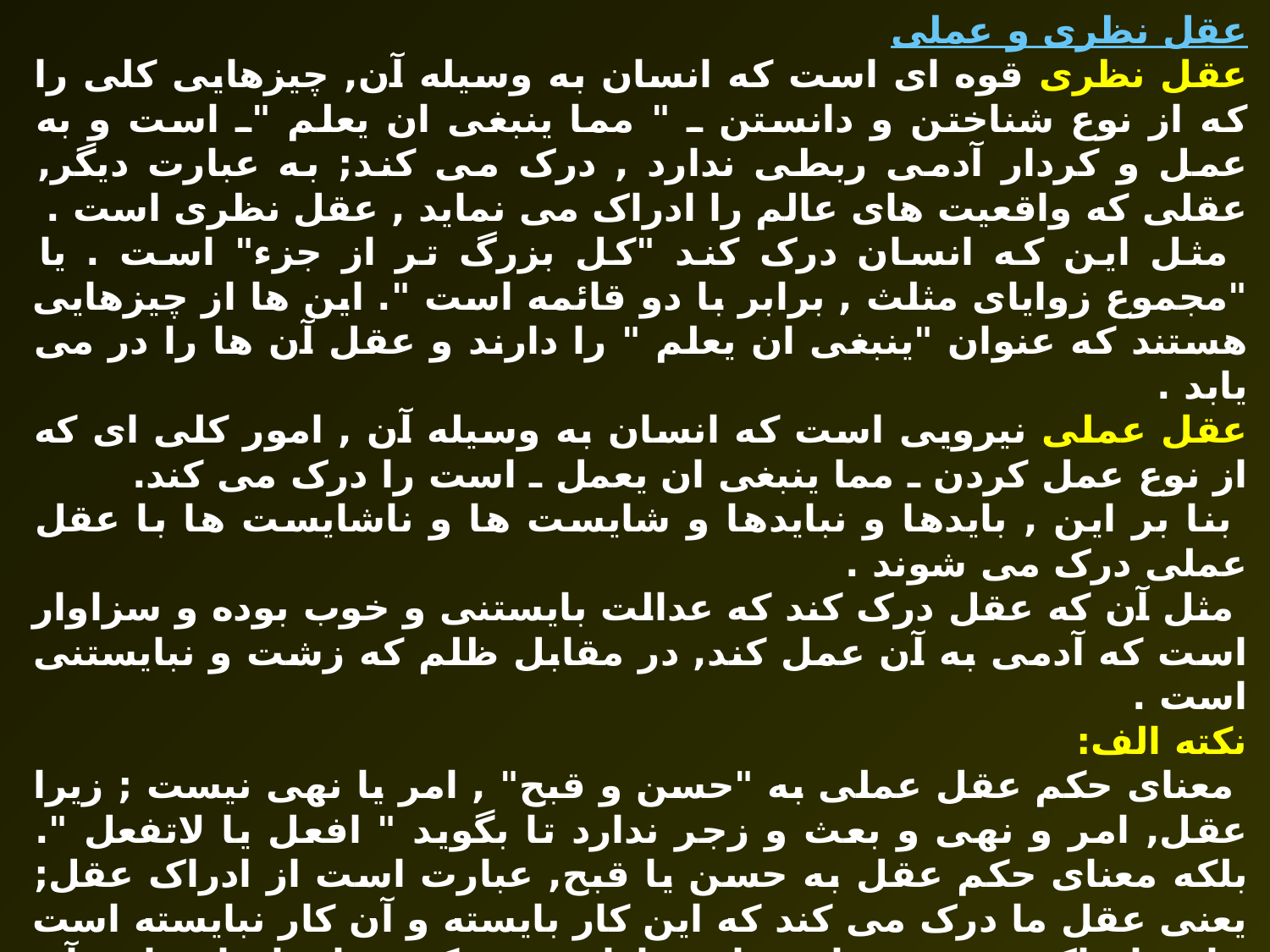

عقل نظرى و عملی
عقل نظرى قوه اى است که انسان به وسيله آن, چيزهايى کلى را که از نوع شناختن و دانستن ـ " مما ينبغى ان يعلم "ـ است و به عمل و کردار آدمى ربطى ندارد , درک مى کند; به عبارت ديگر, عقلى که واقعيت هاى عالم را ادراک مى نمايد , عقل نظرى است .
 مثل اين که انسان درک کند "کل بزرگ تر از جزء" است . يا "مجموع زواياى مثلث , برابر با دو قائمه است ". اين ها از چيزهايى هستند که عنوان "ينبغى ان يعلم " را دارند و عقل آن ها را در مى يابد .
عقل عملی نيرويى است که انسان به وسيله آن , امور کلى اى که از نوع عمل کردن ـ مما ينبغى ان يعمل ـ است را درک مى کند.
 بنا بر اين , بايدها و نبايدها و شايست ها و ناشايست ها با عقل عملى درک مى شوند .
 مثل آن که عقل درک کند که عدالت بايستنى و خوب بوده و سزاوار است که آدمى به آن عمل کند, در مقابل ظلم که زشت و نبايستنى است .
نکته الف:
 معناى حکم عقل عملى به "حسن و قبح" , امر يا نهى نيست ; زيرا عقل, امر و نهى و بعث و زجر ندارد تا بگويد " افعل يا لاتفعل ". بلکه معناى حکم عقل به حسن يا قبح, عبارت است از ادراک عقل; يعنى عقل ما درک مى کند که اين کار بايسته و آن کار نبايسته است , اين ادراک , زمينه ساز پيدايش اراده و حرکت براى انجام دادن آن کار يا ترک آن است .
 نکته ب :
 عقل نظرى و عملى دو حقيقت جداى از هم نيستند, بلکه يک حقيقت اند که به لحاظ مُدرَک ـ آن چه درک مى شود ـ به عقل نظرى و عملى تقسيم مى شوند; از اين رو, گاهى مدرکات عقل از امور نظرى ( ينبغى ان يعلم ) است که اين را عقل نظرى مى گويند و گاهى از امور عملى ( ينبغى ان يعمل ) است که عقل عملى مى نامند.